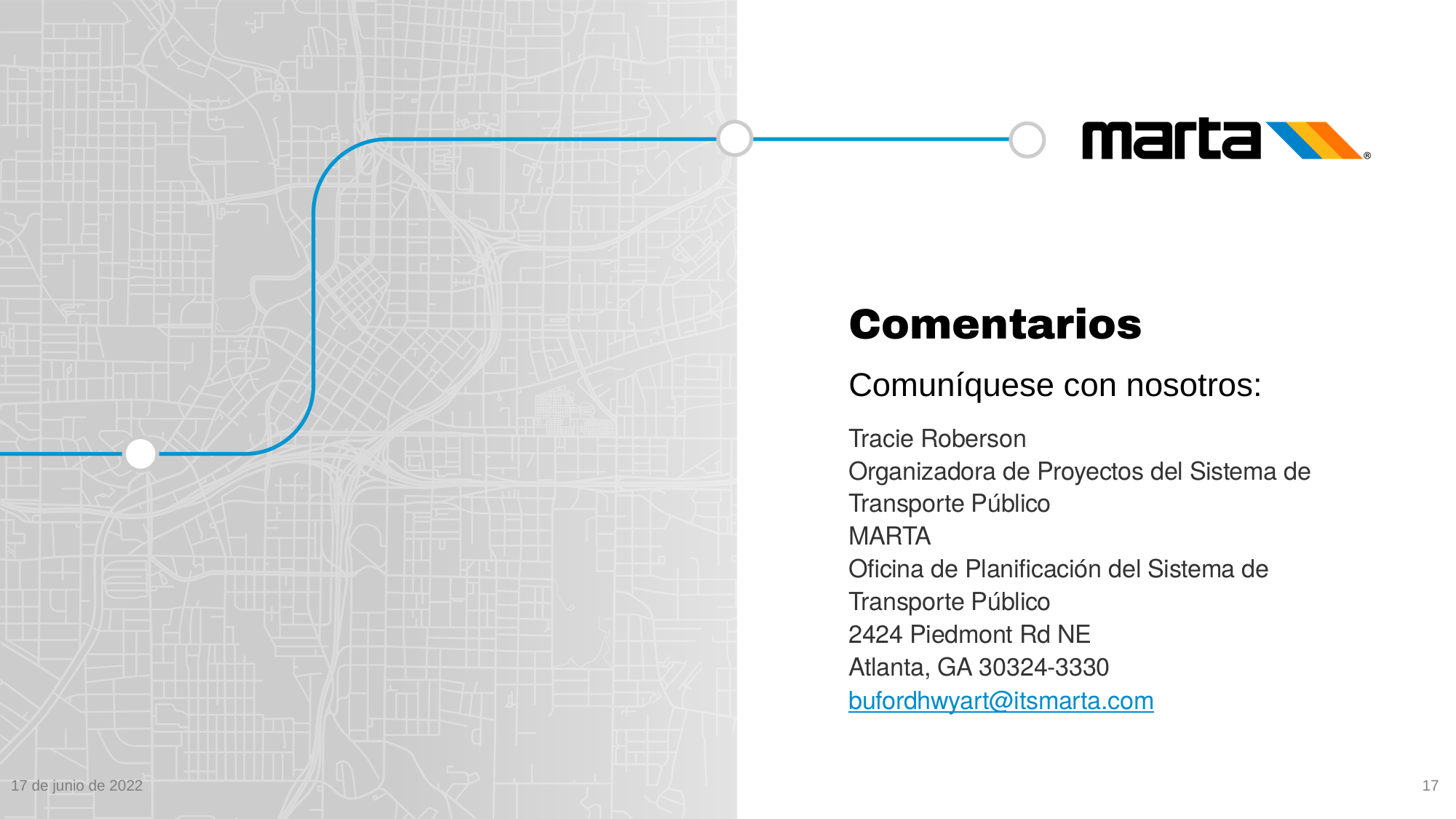

# Comentarios
Comuníquese con nosotros:
Tracie Roberson
Organizadora de Proyectos del Sistema de Transporte Público 
MARTA
Oficina de Planificación del Sistema de Transporte Público 
2424 Piedmont Rd NE
Atlanta, GA 30324-3330
bufordhwyart@itsmarta.com

17 de junio de 2022
17